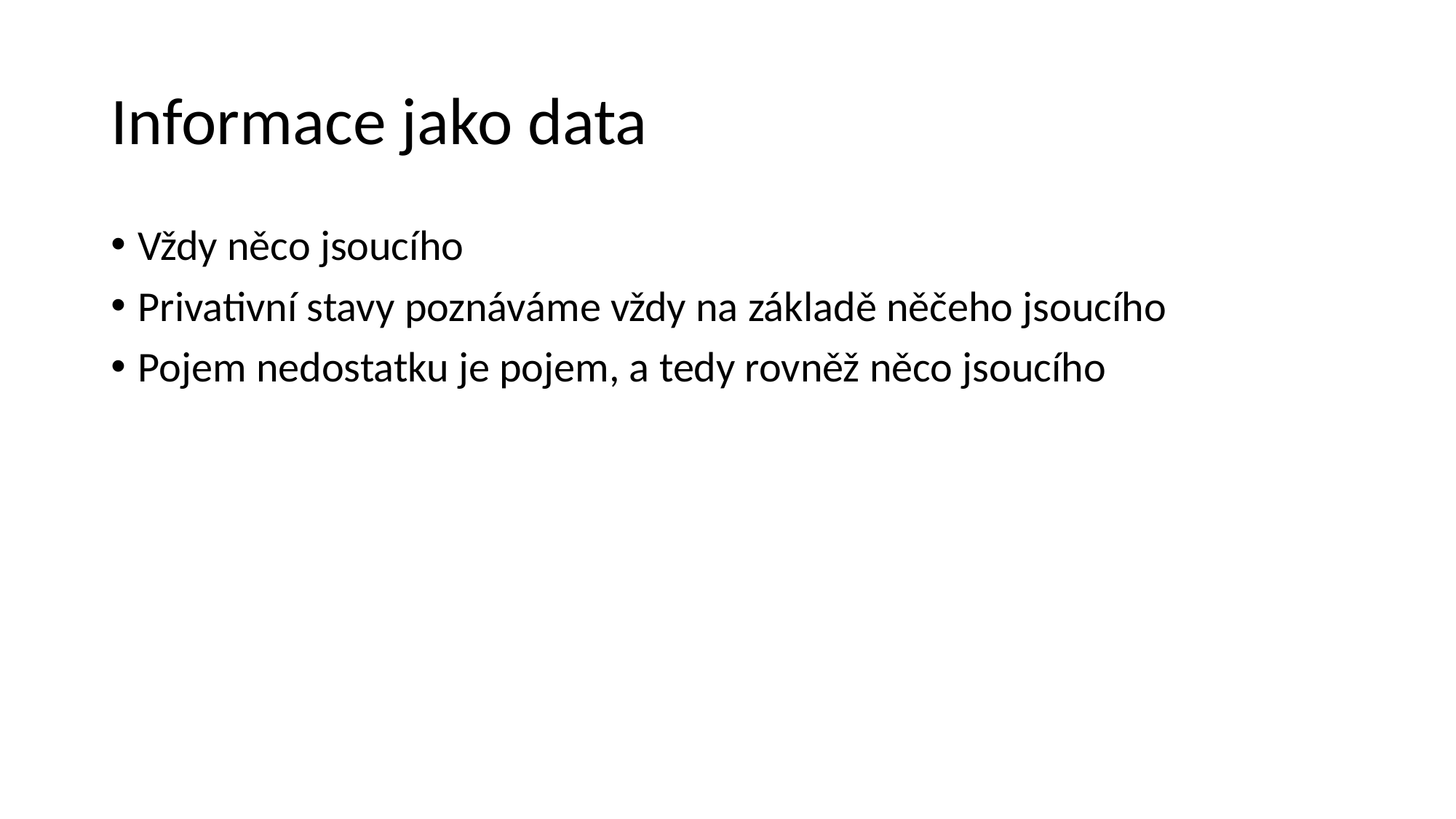

# Informace jako data
Vždy něco jsoucího
Privativní stavy poznáváme vždy na základě něčeho jsoucího
Pojem nedostatku je pojem, a tedy rovněž něco jsoucího